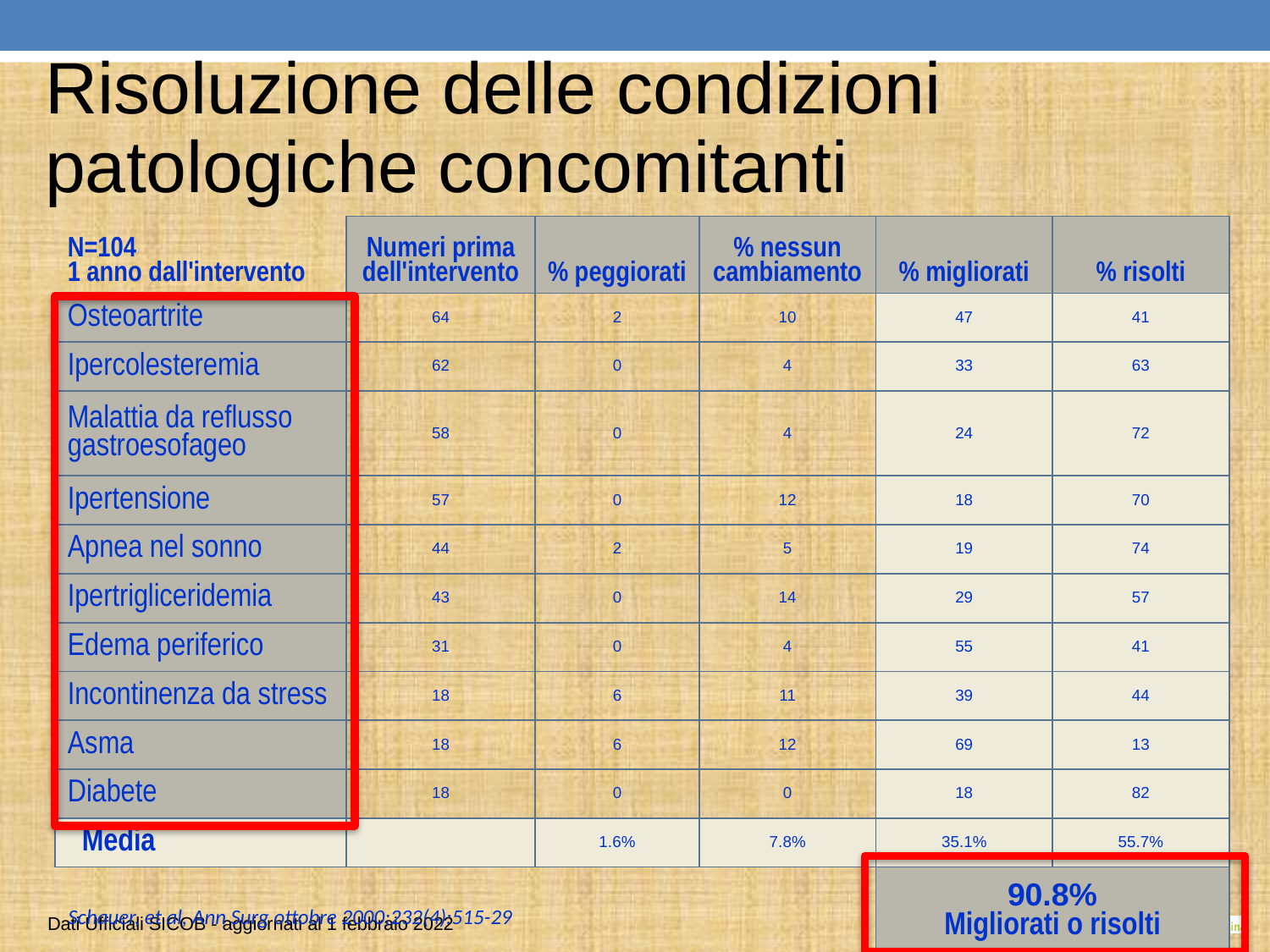

# Risoluzione delle condizioni patologiche concomitanti
| N=104 1 anno dall'intervento | Numeri prima dell'intervento | % peggiorati | % nessun cambiamento | % migliorati | % risolti |
| --- | --- | --- | --- | --- | --- |
| Osteoartrite | 64 | 2 | 10 | 47 | 41 |
| Ipercolesteremia | 62 | 0 | 4 | 33 | 63 |
| Malattia da reflusso gastroesofageo | 58 | 0 | 4 | 24 | 72 |
| Ipertensione | 57 | 0 | 12 | 18 | 70 |
| Apnea nel sonno | 44 | 2 | 5 | 19 | 74 |
| Ipertrigliceridemia | 43 | 0 | 14 | 29 | 57 |
| Edema periferico | 31 | 0 | 4 | 55 | 41 |
| Incontinenza da stress | 18 | 6 | 11 | 39 | 44 |
| Asma | 18 | 6 | 12 | 69 | 13 |
| Diabete | 18 | 0 | 0 | 18 | 82 |
| Media |  | 1.6% | 7.8% | 35.1% | 55.7% |
|  |  |  |  | 90.8% Migliorati o risolti |  |

39
Schauer, et al, Ann Surg ottobre 2000;232(4):515-29